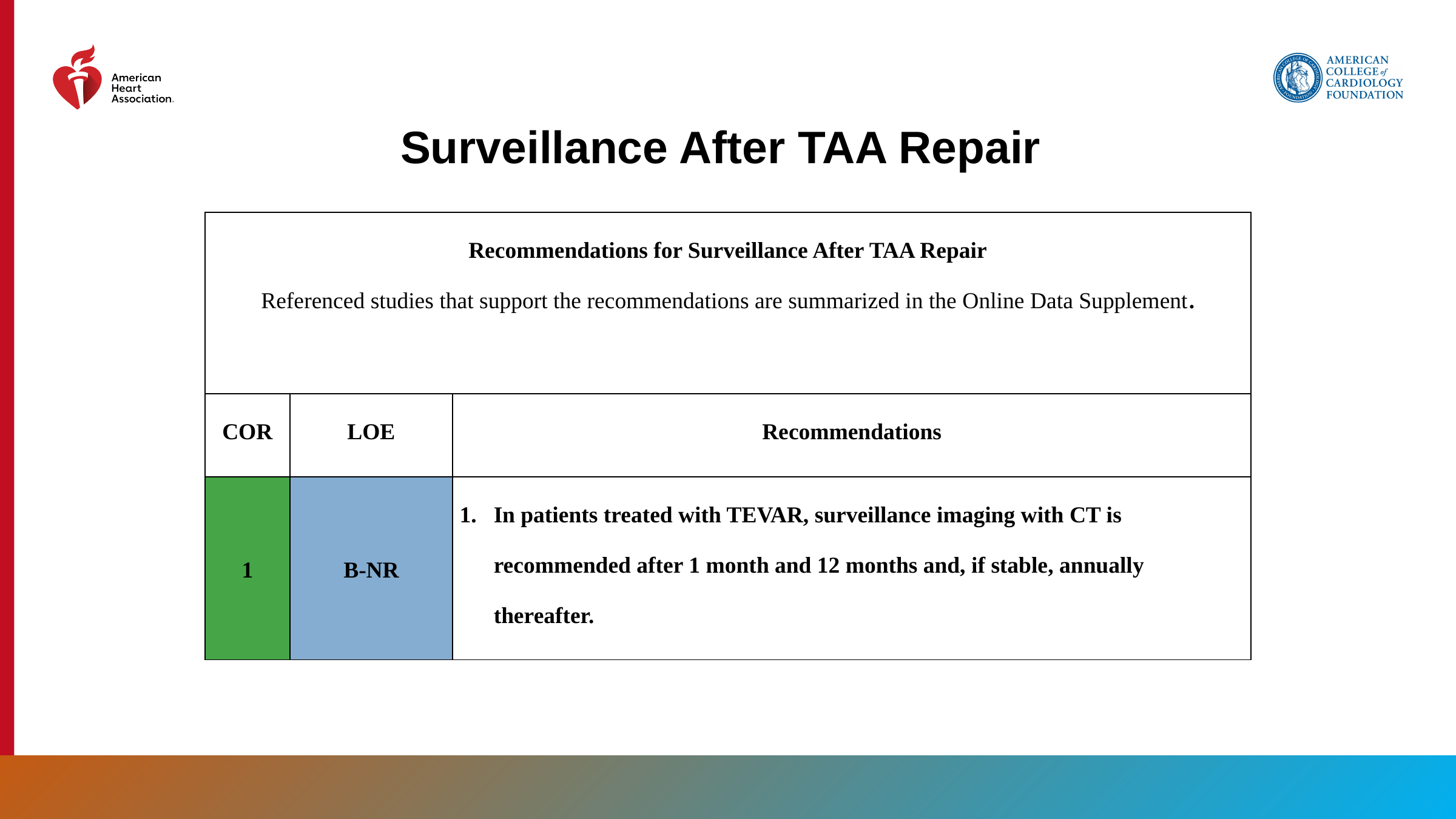

Surveillance After TAA Repair
| Recommendations for Surveillance After TAA Repair Referenced studies that support the recommendations are summarized in the Online Data Supplement. |  |  |
| --- | --- | --- |
| COR | LOE | Recommendations |
| 1 | B-NR | In patients treated with TEVAR, surveillance imaging with CT is recommended after 1 month and 12 months and, if stable, annually thereafter. |
127